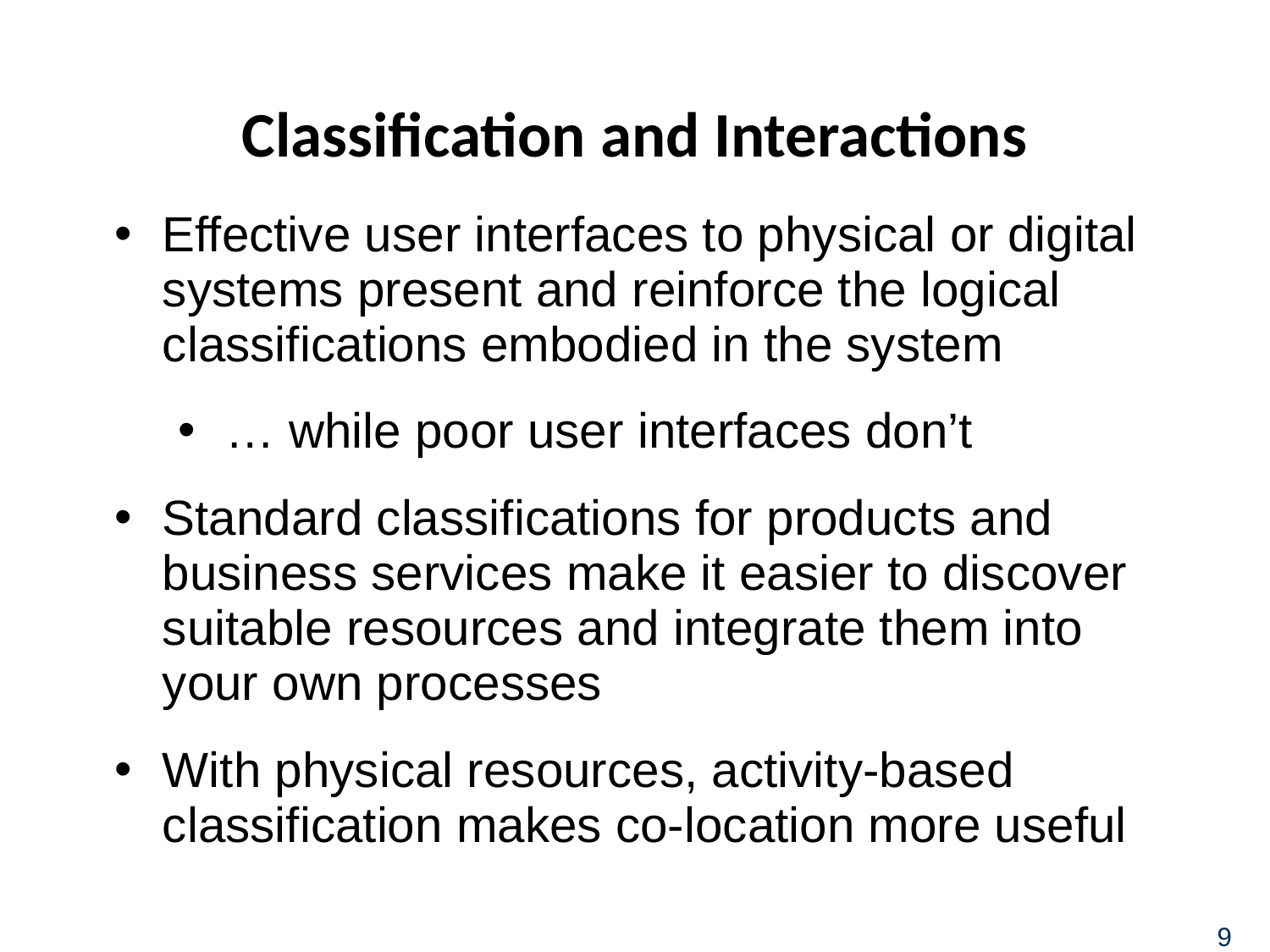

# Classification and Interactions
Effective user interfaces to physical or digital systems present and reinforce the logical classifications embodied in the system
… while poor user interfaces don’t
Standard classifications for products and business services make it easier to discover suitable resources and integrate them into your own processes
With physical resources, activity-based classification makes co-location more useful

9